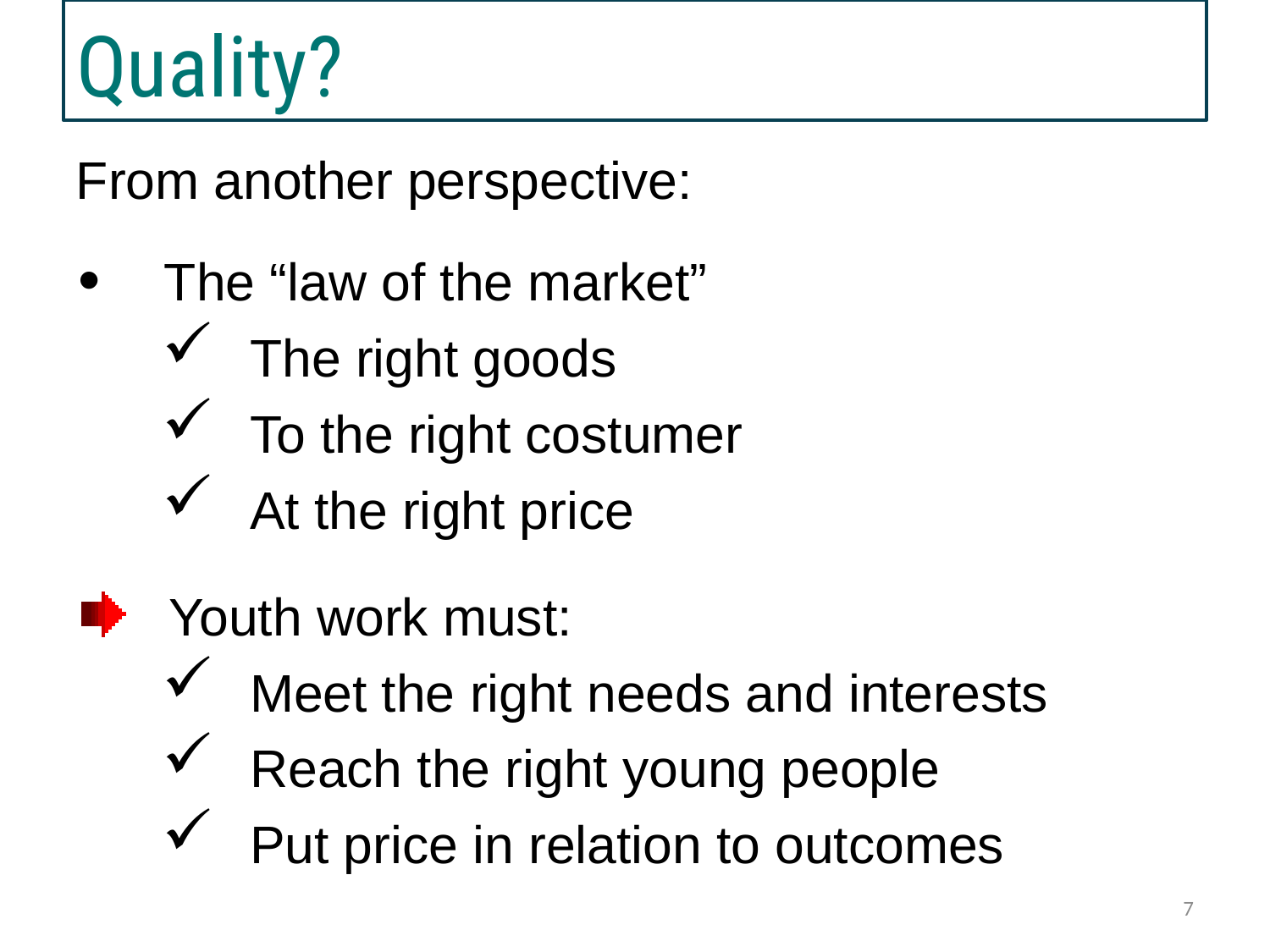

Quality?
From another perspective:

The “law of the market”
The right goods
To the right costumer
At the right price
Youth work must:
Meet the right needs and interests
Reach the right young people
Put price in relation to outcomes
IMPROVING YOUTH WORK

7